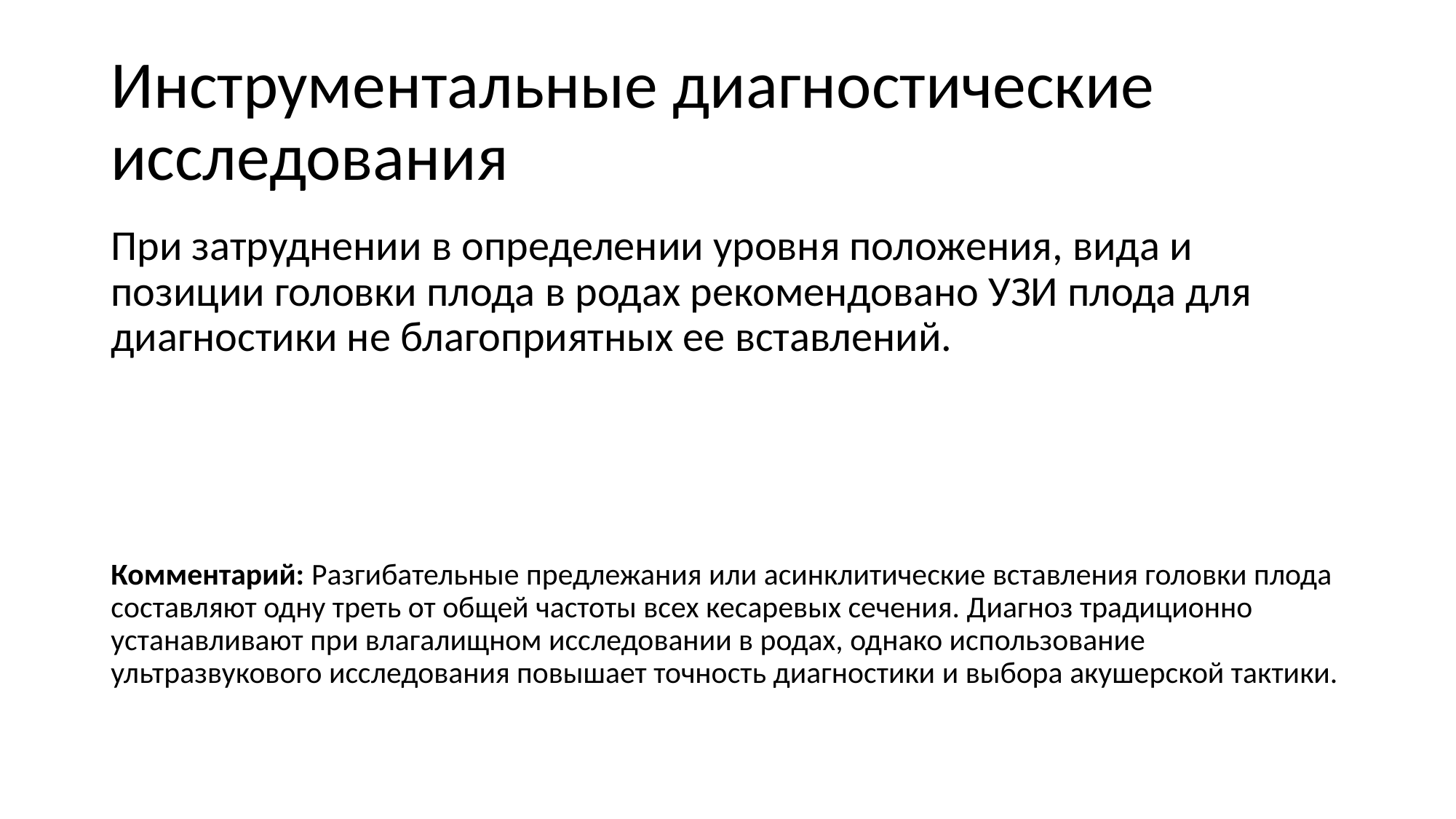

# Инструментальные диагностические исследования
При затруднении в определении уровня положения, вида и позиции головки плода в родах рекомендовано УЗИ плода для диагностики не благоприятных ее вставлений.

Комментарий: Разгибательные предлежания или асинклитические вставления головки плода составляют одну треть от общей частоты всех кесаревых сечения. Диагноз традиционно устанавливают при влагалищном исследовании в родах, однако использование ультразвукового исследования повышает точность диагностики и выбора акушерской тактики.